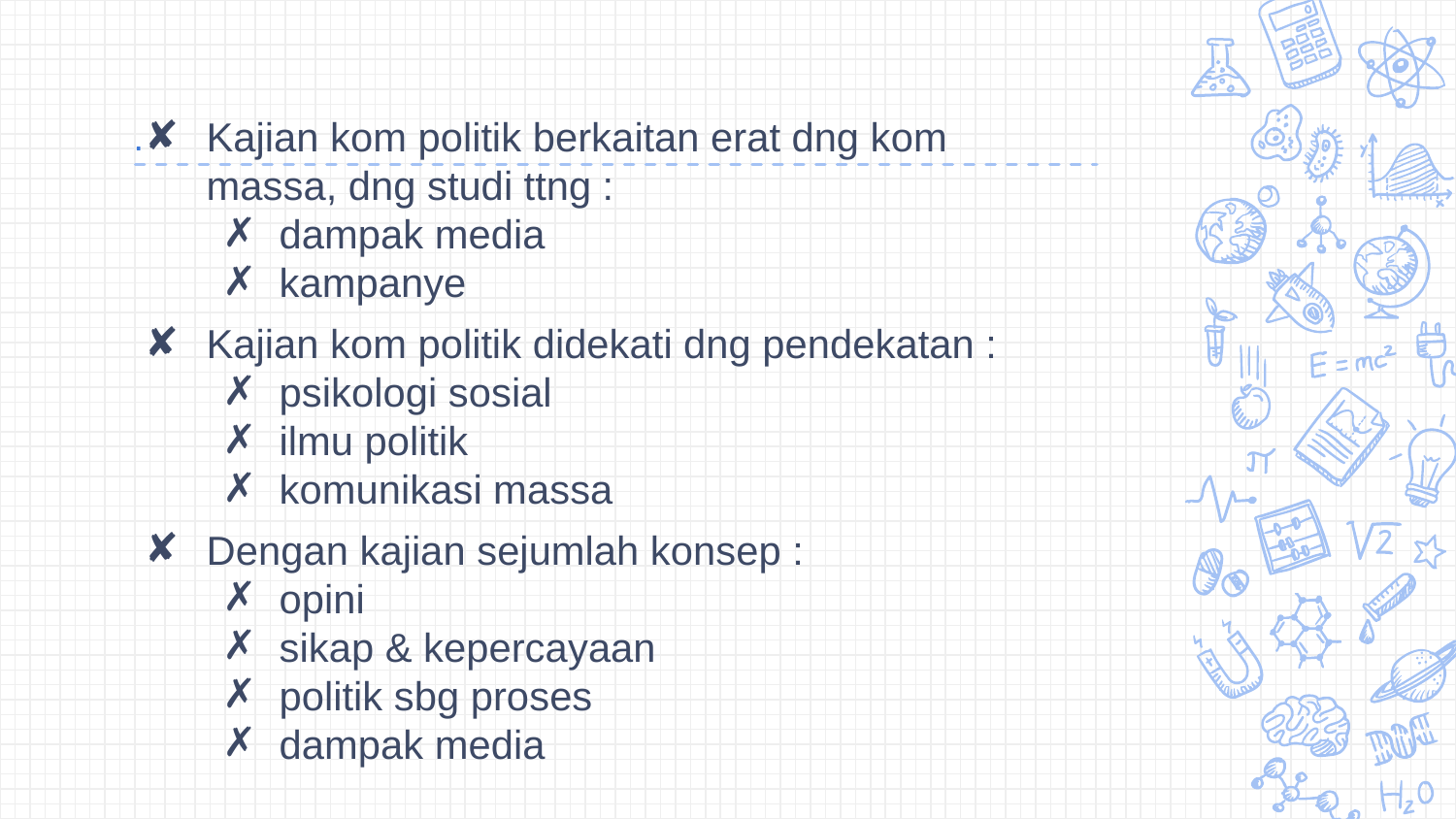

# .
Kajian kom politik berkaitan erat dng kom massa, dng studi ttng :
dampak media
kampanye
Kajian kom politik didekati dng pendekatan :
psikologi sosial
ilmu politik
komunikasi massa
Dengan kajian sejumlah konsep :
opini
sikap & kepercayaan
politik sbg proses
dampak media
14